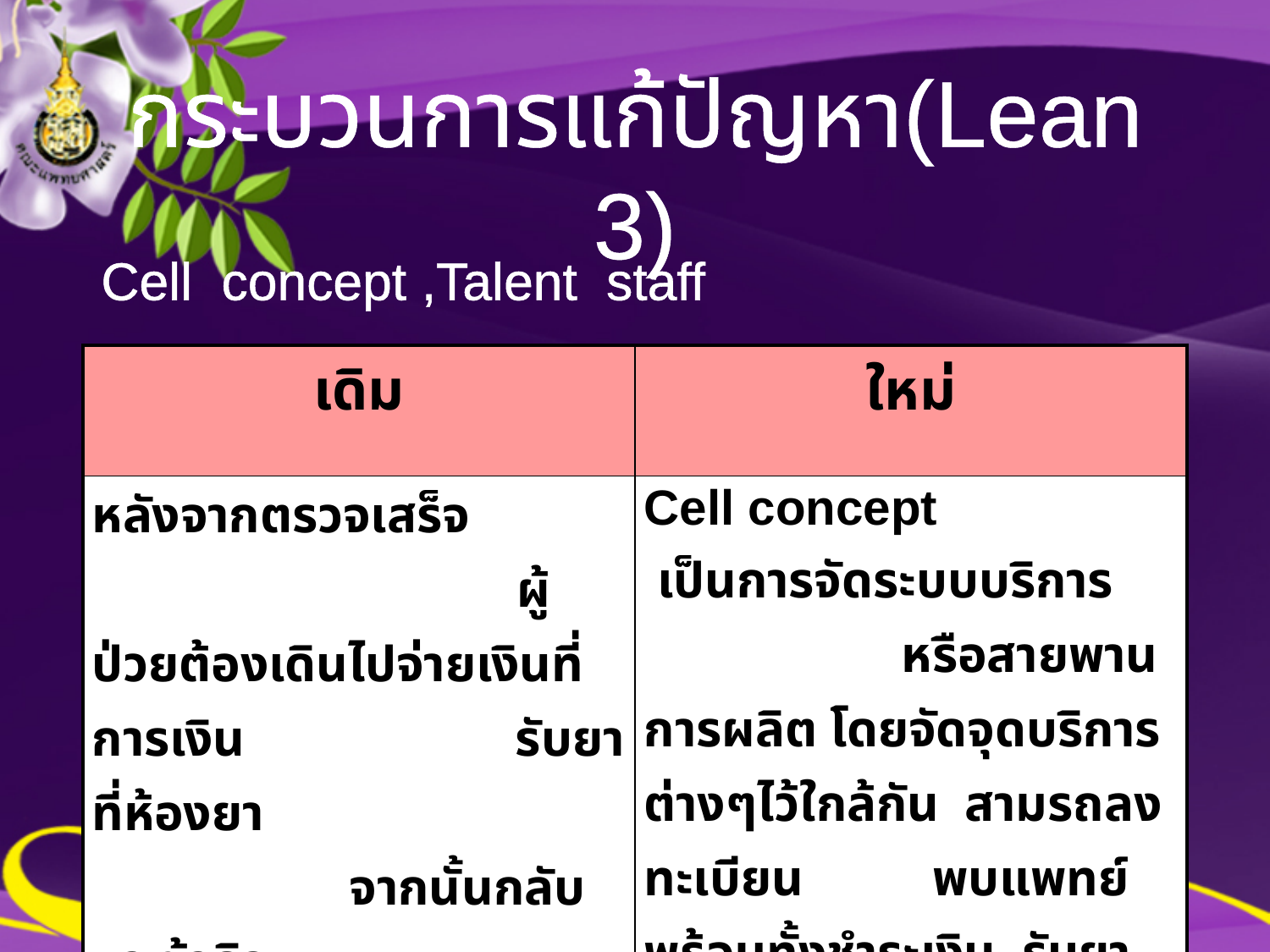

กระบวนการแก้ปัญหา(Lean 3)
Cell  concept ,Talent  staff
| เดิม | ใหม่ |
| --- | --- |
| หลังจากตรวจเสร็จ ผู้ป่วยต้องเดินไปจ่ายเงินที่การเงิน รับยาที่ห้องยา จากนั้นกลับมาเข้าคิว รอฉีดยาที่คลินิกเด็ก | Cell concept เป็นการจัดระบบบริการ หรือสายพานการผลิต โดยจัดจุดบริการต่างๆไว้ใกล้กัน สามรถลงทะเบียน พบแพทย์ พร้อมทั้งชำระเงิน รับยา ฉีดยา ทุกอย่างในคลินิกเด็ก |